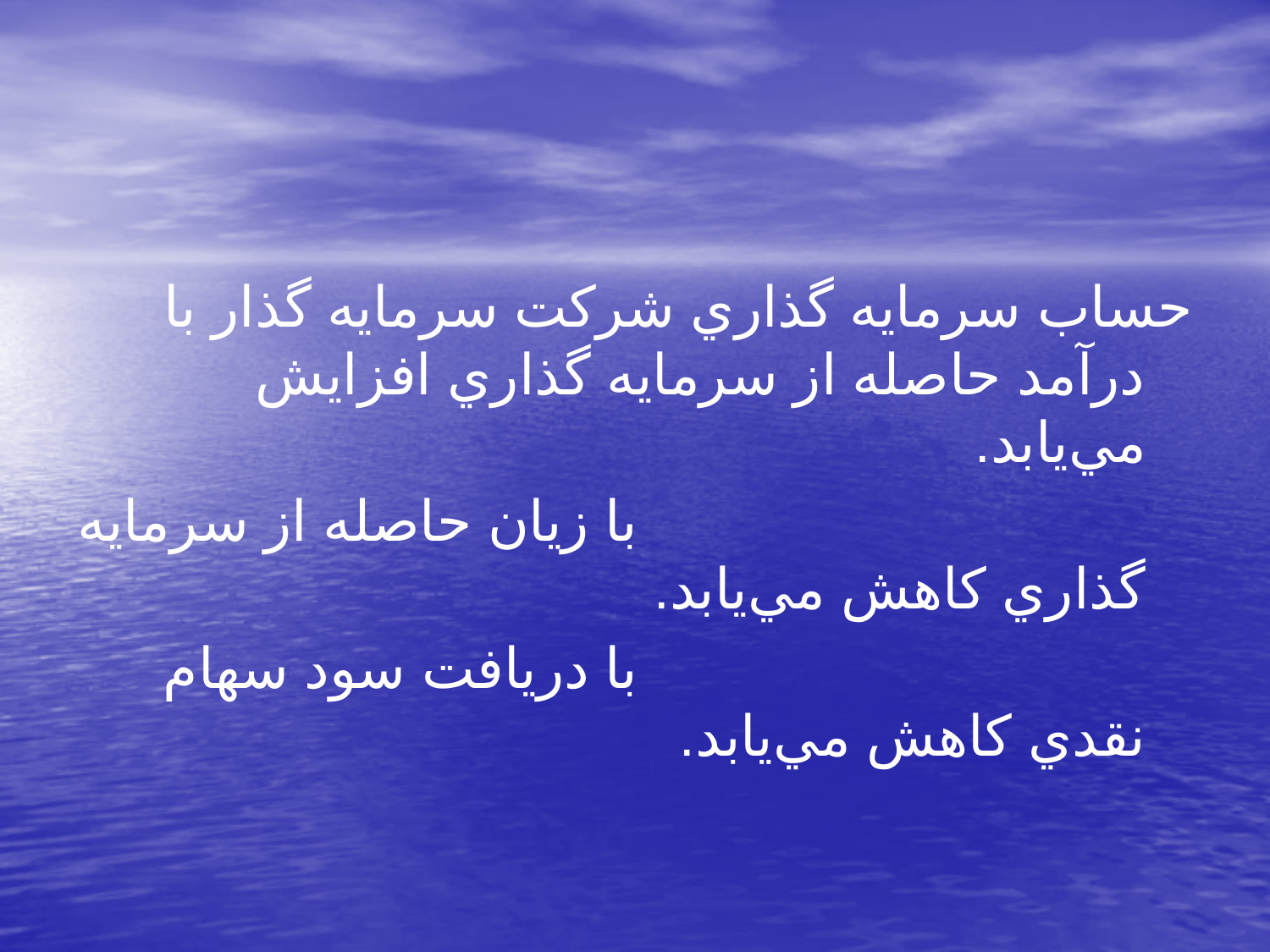

#
حساب سرمايه گذاري شركت سرمايه گذار 	با درآمد حاصله از سرمايه گذاري افزايش مي‌يابد.
						با زيان حاصله از سرمايه گذاري كاهش مي‌يابد.
						با دريافت سود سهام نقدي كاهش مي‌يابد.